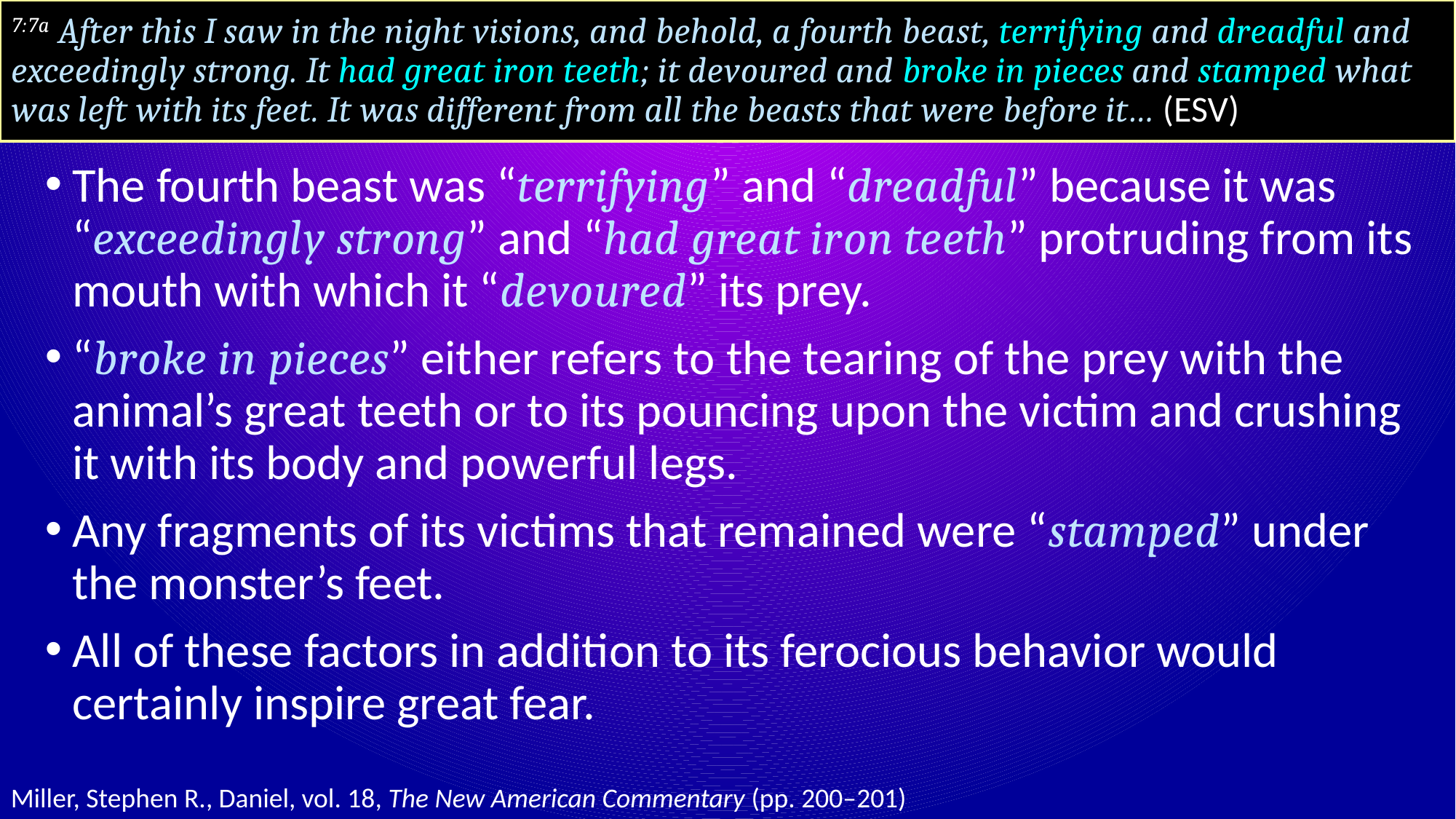

# 7:7a After this I saw in the night visions, and behold, a fourth beast, terrifying and dreadful and exceedingly strong. It had great iron teeth; it devoured and broke in pieces and stamped what was left with its feet. It was different from all the beasts that were before it… (ESV)
The fourth beast was “terrifying” and “dreadful” because it was “exceedingly strong” and “had great iron teeth” protruding from its mouth with which it “devoured” its prey.
“broke in pieces” either refers to the tearing of the prey with the animal’s great teeth or to its pouncing upon the victim and crushing it with its body and powerful legs.
Any fragments of its victims that remained were “stamped” under the monster’s feet.
All of these factors in addition to its ferocious behavior would certainly inspire great fear.
Miller, Stephen R., Daniel, vol. 18, The New American Commentary (pp. 200–201)